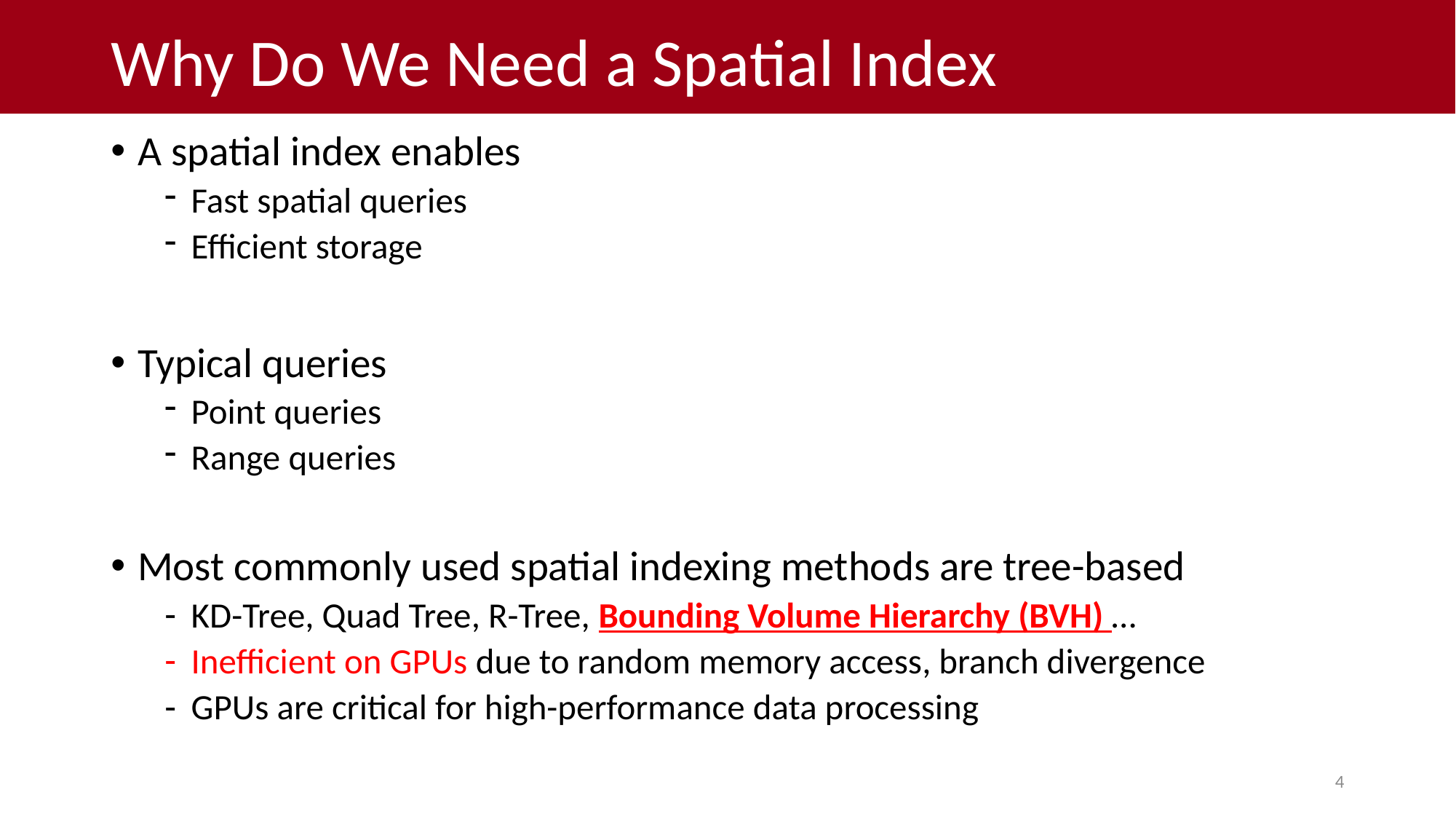

# Why Do We Need a Spatial Index
A spatial index enables
Fast spatial queries
Efficient storage

Typical queries
Point queries
Range queries

Most commonly used spatial indexing methods are tree-based
KD-Tree, Quad Tree, R-Tree, Bounding Volume Hierarchy (BVH) …
Inefficient on GPUs due to random memory access, branch divergence
GPUs are critical for high-performance data processing

4